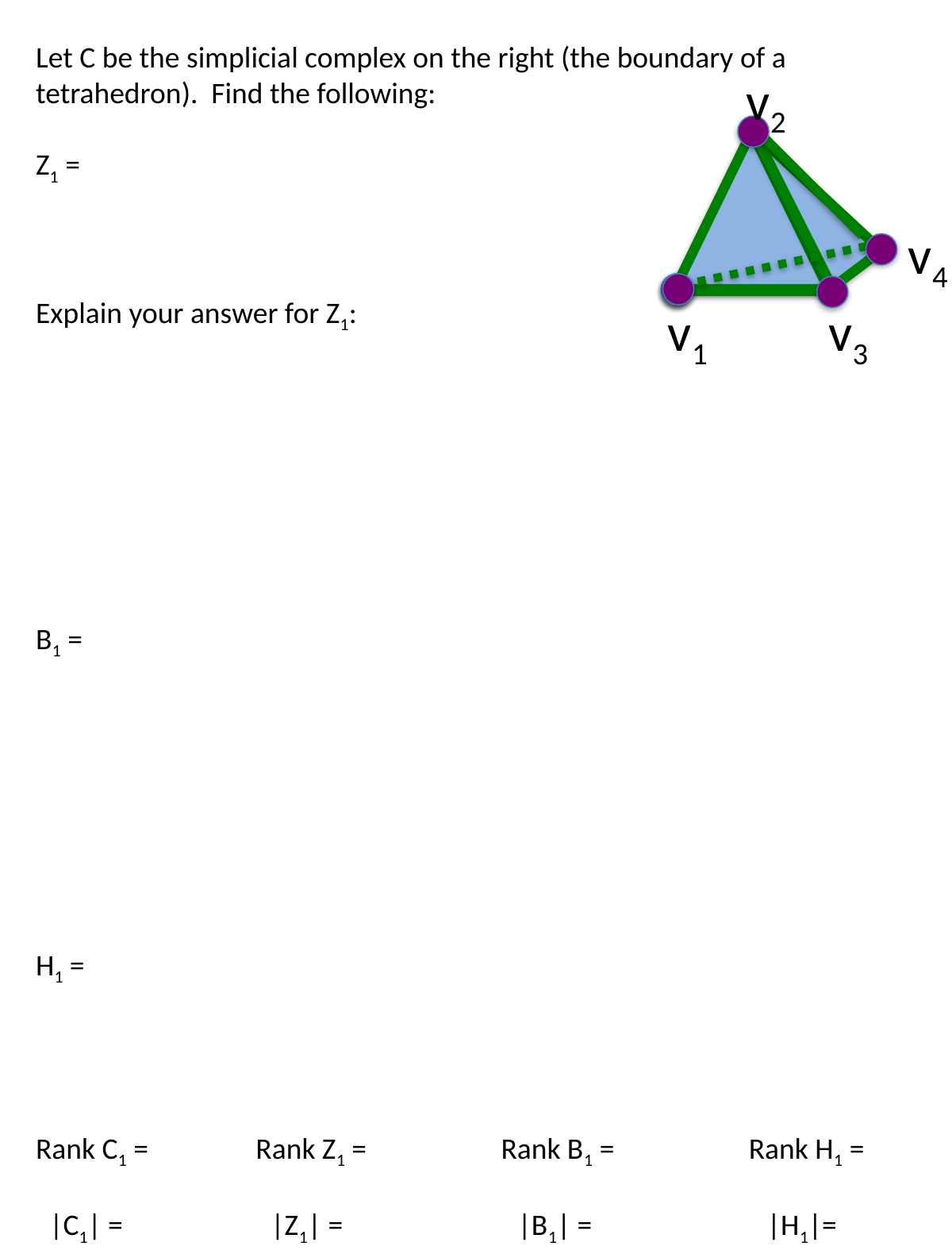

Let C be the simplicial complex on the right (the boundary of a tetrahedron).  Find the following:

Z1 =

Explain your answer for Z1:

B1 =

H1 =

Rank C1 =                Rank Z1 =                    Rank B1 =                    Rank H1 =

  |C1| =                      |Z1| =                          |B1| =                          |H1|=

v2

v4
v1
v3